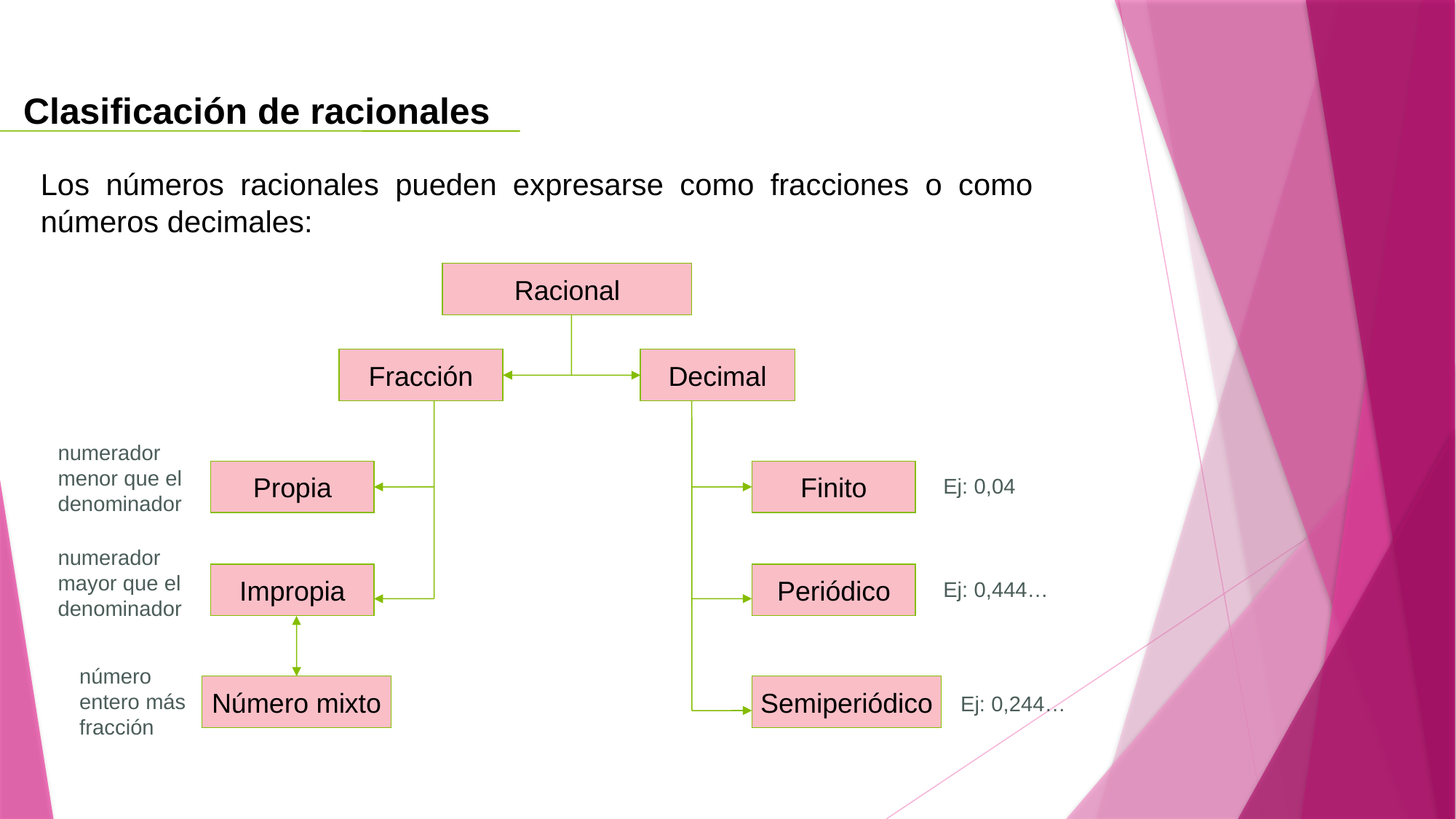

Clasificación de racionales

Los números racionales pueden expresarse como fracciones o como números decimales:

Racional

Fracción
Decimal

numerador menor que el denominador
Propia

numerador mayor que el denominador
Impropia

Finito
Ej: 0,04

Periódico
Ej: 0,444…

Semiperiódico
Ej: 0,244…

número entero más fracción
Número mixto